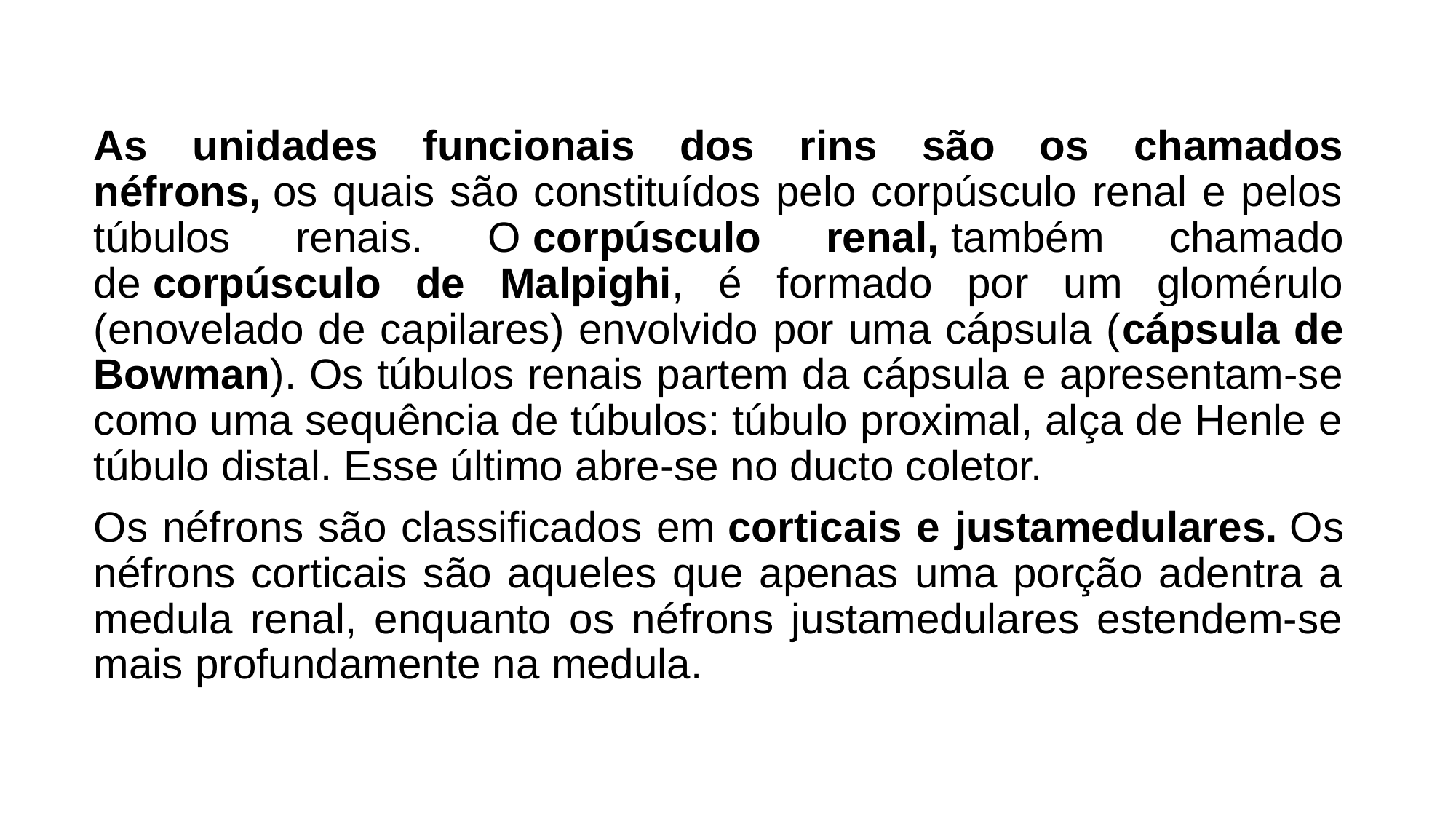

#
As unidades funcionais dos rins são os chamados néfrons, os quais são constituídos pelo corpúsculo renal e pelos túbulos renais. O corpúsculo renal, também chamado de corpúsculo de Malpighi, é formado por um glomérulo (enovelado de capilares) envolvido por uma cápsula (cápsula de Bowman). Os túbulos renais partem da cápsula e apresentam-se como uma sequência de túbulos: túbulo proximal, alça de Henle e túbulo distal. Esse último abre-se no ducto coletor.
Os néfrons são classificados em corticais e justamedulares. Os néfrons corticais são aqueles que apenas uma porção adentra a medula renal, enquanto os néfrons justamedulares estendem-se mais profundamente na medula.